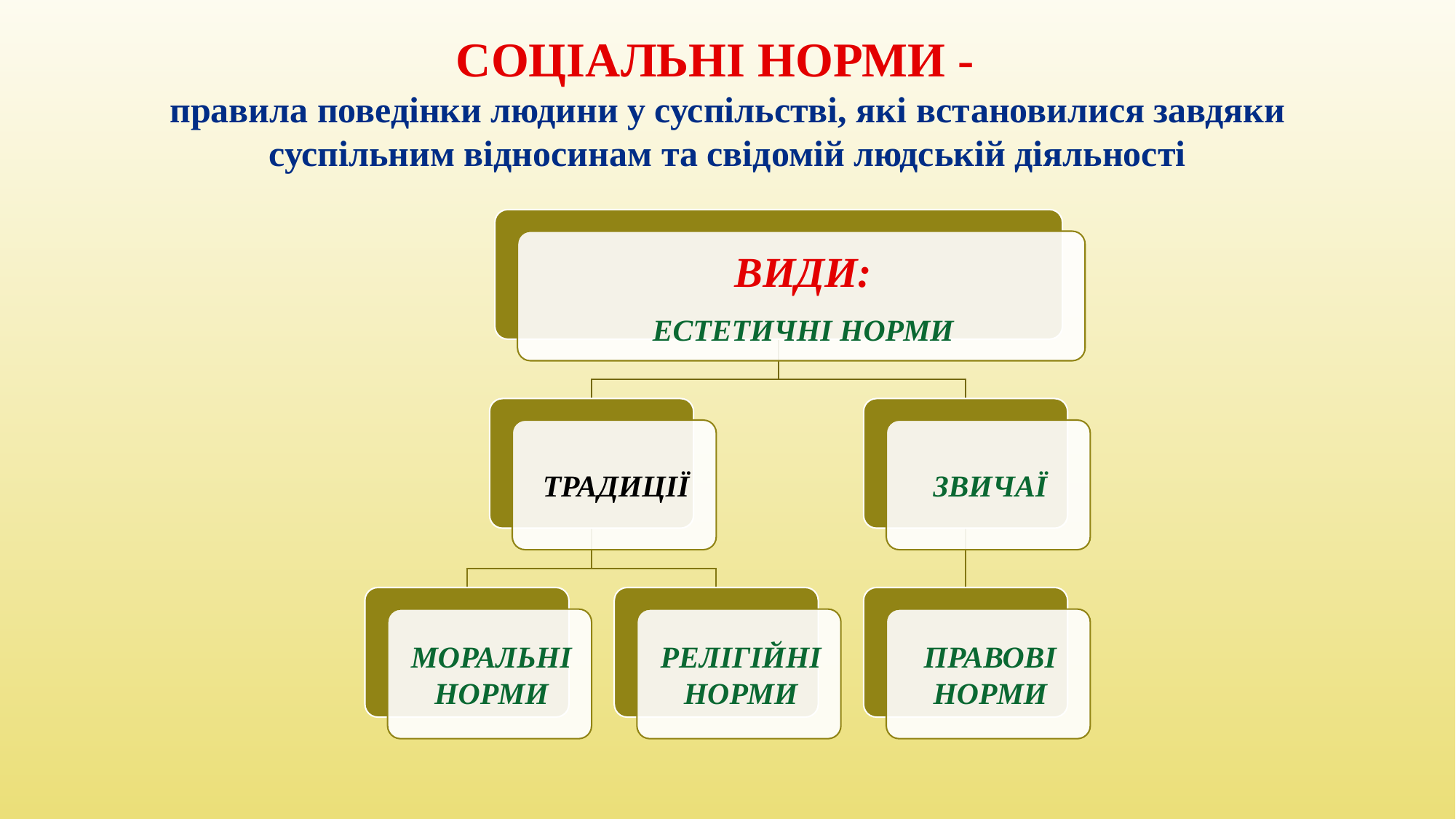

# СОЦІАЛЬНІ НОРМИ - правила поведінки людини у суспільстві, які встановилися завдяки суспільним відносинам та свідомій людській діяльності
ВИДИ:
ЕСТЕТИЧНІ НОРМИ
ТРАДИЦІЇ
МОРАЛЬНІ НОРМИ
РЕЛІГІЙНІ НОРМИ
ЗВИЧАЇ
ПРАВОВІ НОРМИ